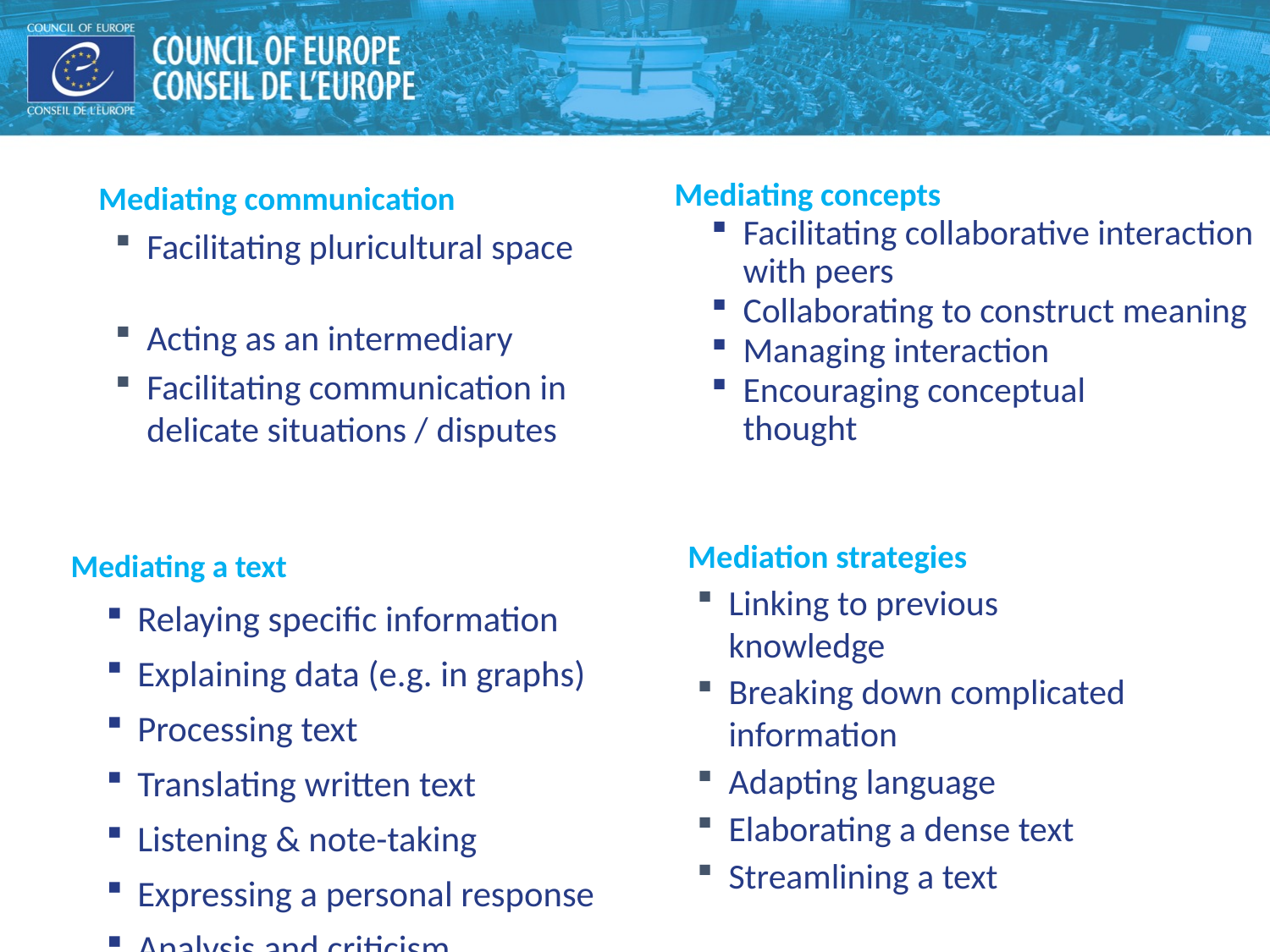

#
       Mediating communication
Facilitating pluricultural space
Acting as an intermediary
Facilitating communication in delicate situations / disputes

Mediating concepts
Facilitating collaborative interaction with peers
Collaborating to construct meaning
Managing interaction
Encouraging conceptual
thought
        Mediation strategies
Linking to previous knowledge
Breaking down complicated information
Adapting language
Elaborating a dense text
Streamlining a text

Mediating a text
Relaying specific information
Explaining data (e.g. in graphs)
Processing text
Translating written text
Listening & note-taking
Expressing a personal response
Analysis and criticism